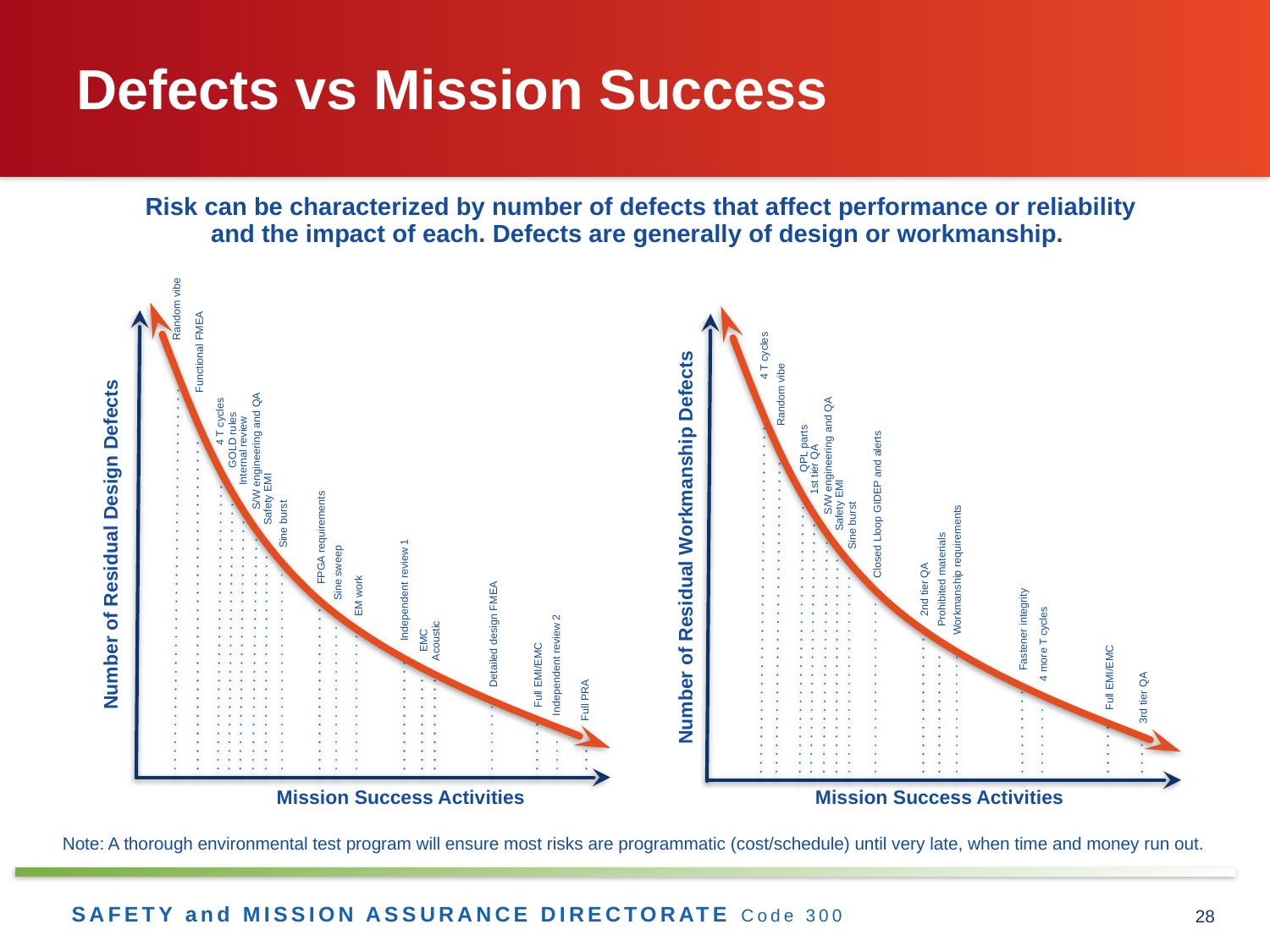

# Defects vs Mission Success
Risk can be characterized by number of defects that affect performance or reliability
and the impact of each. Defects are generally of design or workmanship.
Random vibe

Functional FMEA
4 T cycles
Random vibe
4 T cycles
GOLD rules
QPL parts
Internal review
S/W engineering and QA
S/W engineering and QA
1st tier QA
Safety EMI
Closed Lloop GIDEP and alerts
Safety EMI
Sine burst
Sine burst
FPGA requirements
Number of Residual Design Defects
Number of Residual Workmanship Defects
Workmanship requirements
Sine sweep
Prohibited materials
2nd tier QA
Independent review 1
EM work
Fastener integrity
Detailed design FMEA
EMC
Acoustic
4 more T cycles
Independent review 2
Full EMI/EMC
Full EMI/EMC
3rd tier QA
Full PRA
Mission Success Activities
Mission Success Activities
Note: A thorough environmental test program will ensure most risks are programmatic (cost/schedule) until very late, when time and money run out.
28